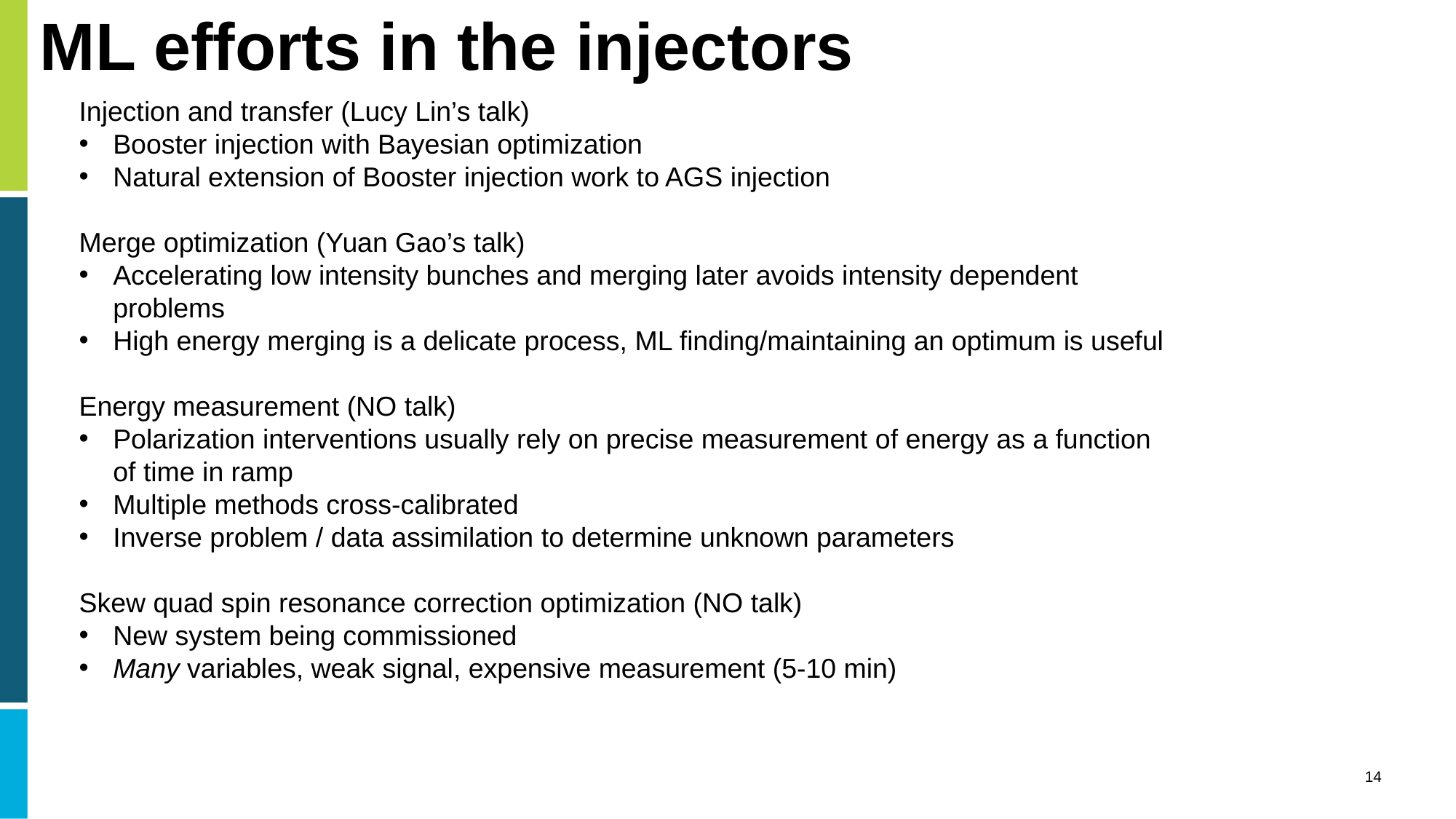

# ML efforts in the injectors
Injection and transfer (Lucy Lin’s talk)
Booster injection with Bayesian optimization
Natural extension of Booster injection work to AGS injection

Merge optimization (Yuan Gao’s talk)
Accelerating low intensity bunches and merging later avoids intensity dependent problems
High energy merging is a delicate process, ML finding/maintaining an optimum is useful

Energy measurement (NO talk)
Polarization interventions usually rely on precise measurement of energy as a function of time in ramp
Multiple methods cross-calibrated
Inverse problem / data assimilation to determine unknown parameters

Skew quad spin resonance correction optimization (NO talk)
New system being commissioned
Many variables, weak signal, expensive measurement (5-10 min)

14